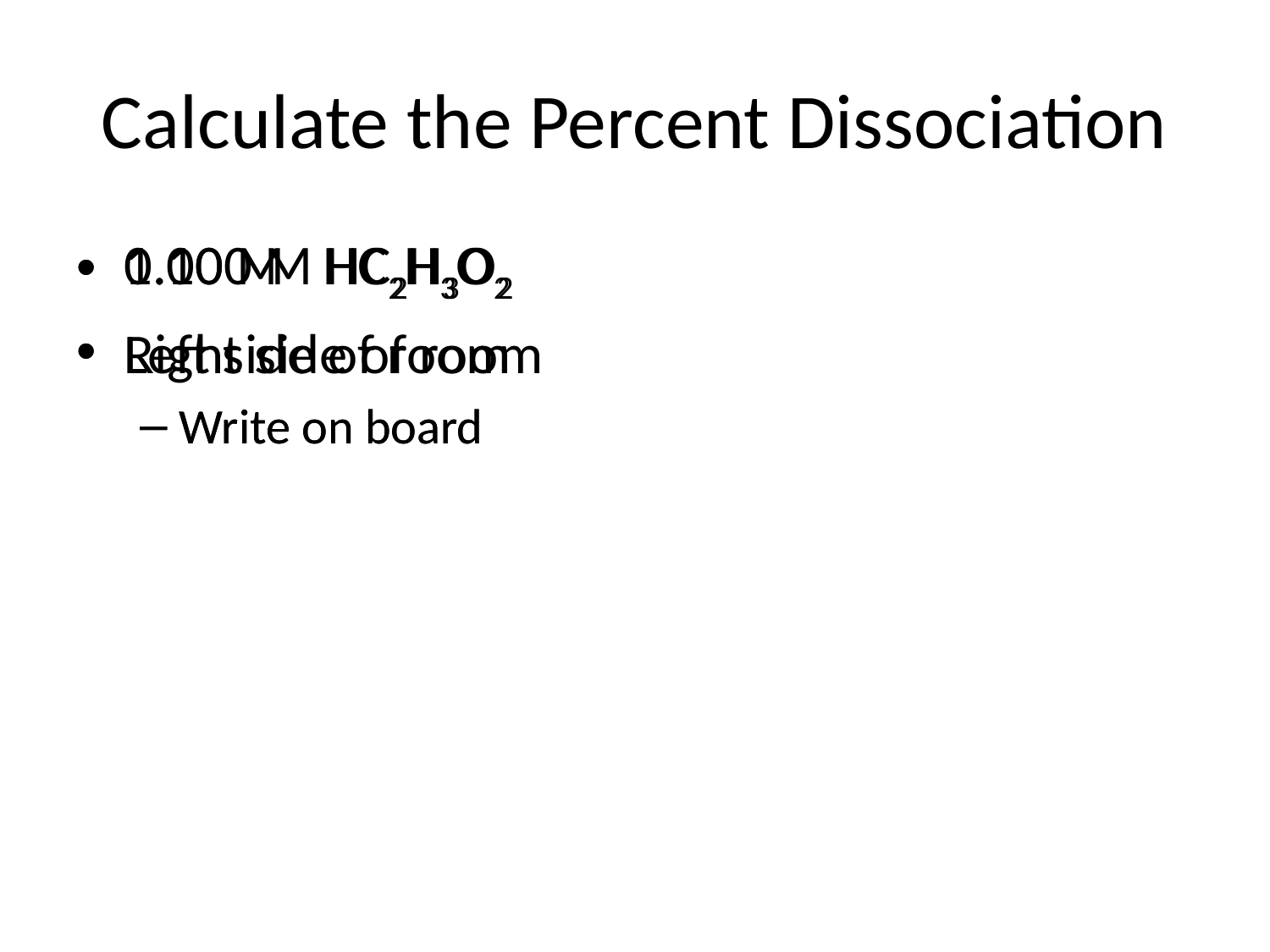

# Calculate the Percent Dissociation
1.00 M   HC2H3O2
Left side of room
Write on board

0.100 M HC2H3O2
Right side of room
Write on board